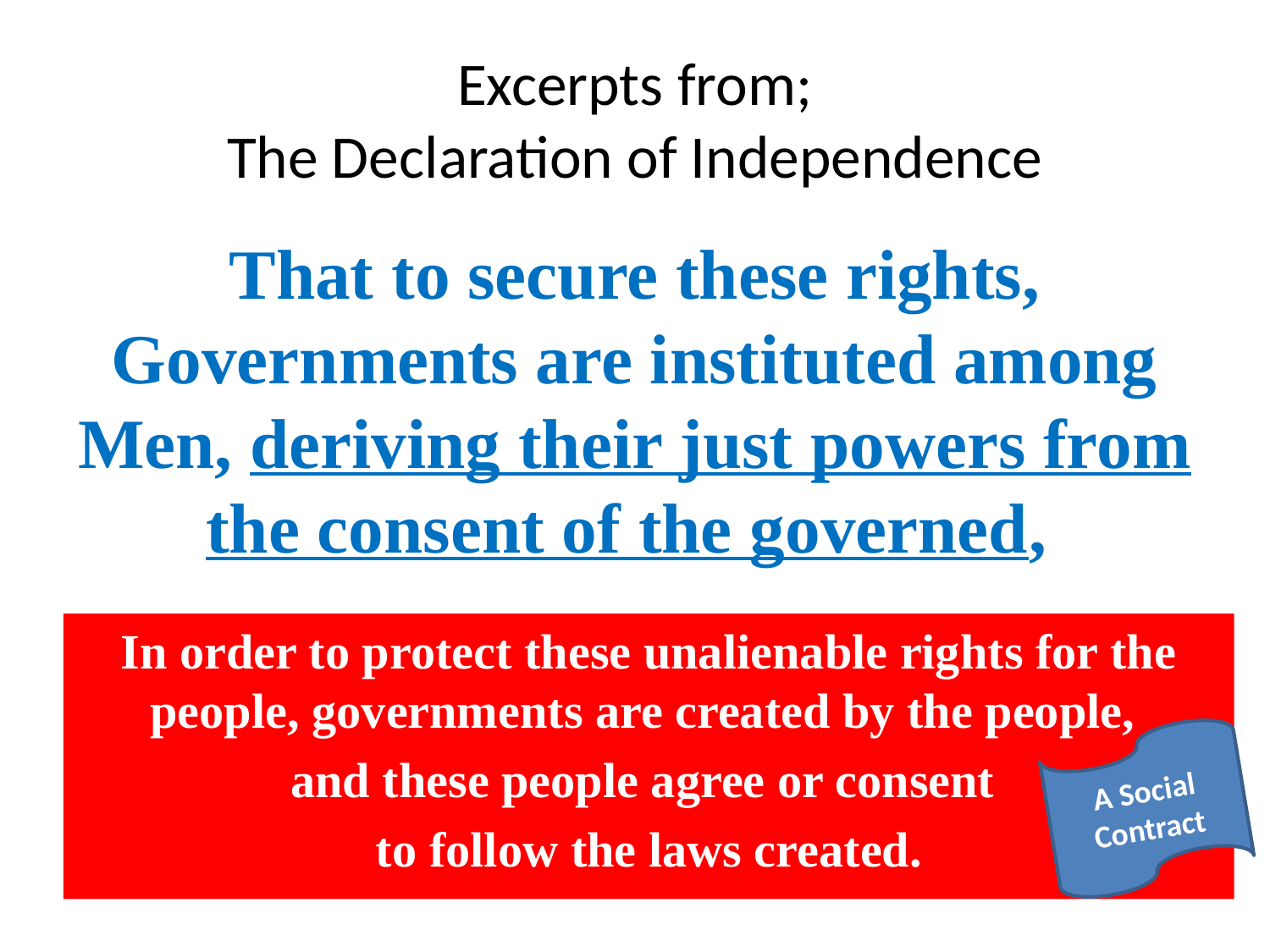

# Excerpts from; The Declaration of Independence
That to secure these rights, Governments are instituted among Men, deriving their just powers from the consent of the governed,

In order to protect these unalienable rights for the people, governments are created by the people,
and these people agree or consent
to follow the laws created.
A Social Contract